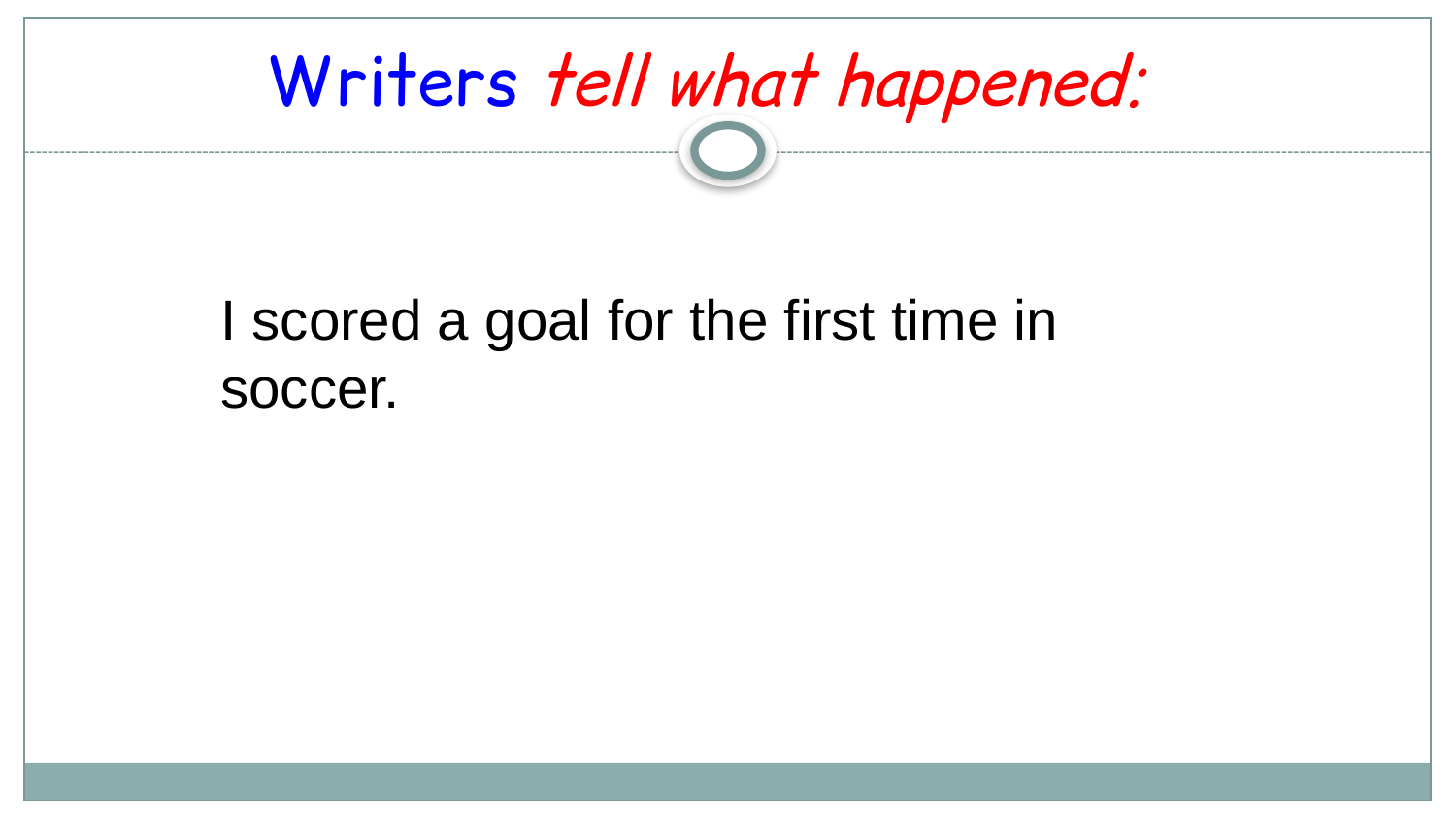

# Writers tell what happened:
I scored a goal for the first time in soccer.